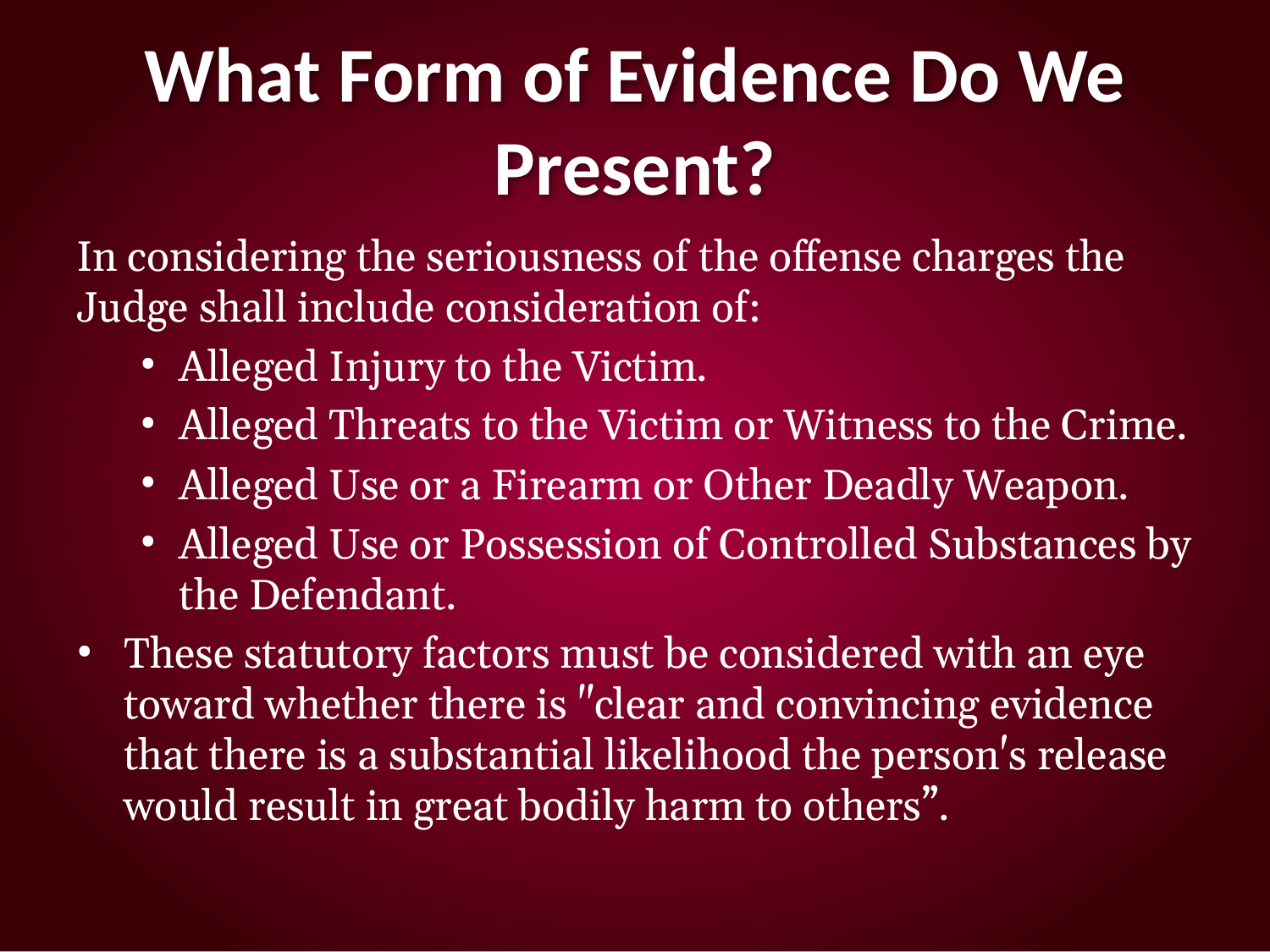

# What Form of Evidence Do We Present?
In considering the seriousness of the offense charges the Judge shall include consideration of:
Alleged Injury to the Victim.
Alleged Threats to the Victim or Witness to the Crime.
Alleged Use or a Firearm or Other Deadly Weapon.
Alleged Use or Possession of Controlled Substances by the Defendant.
These statutory factors must be considered with an eye toward whether there is "clear and convincing evidence that there is a substantial likelihood the person's release would result in great bodily harm to others”.